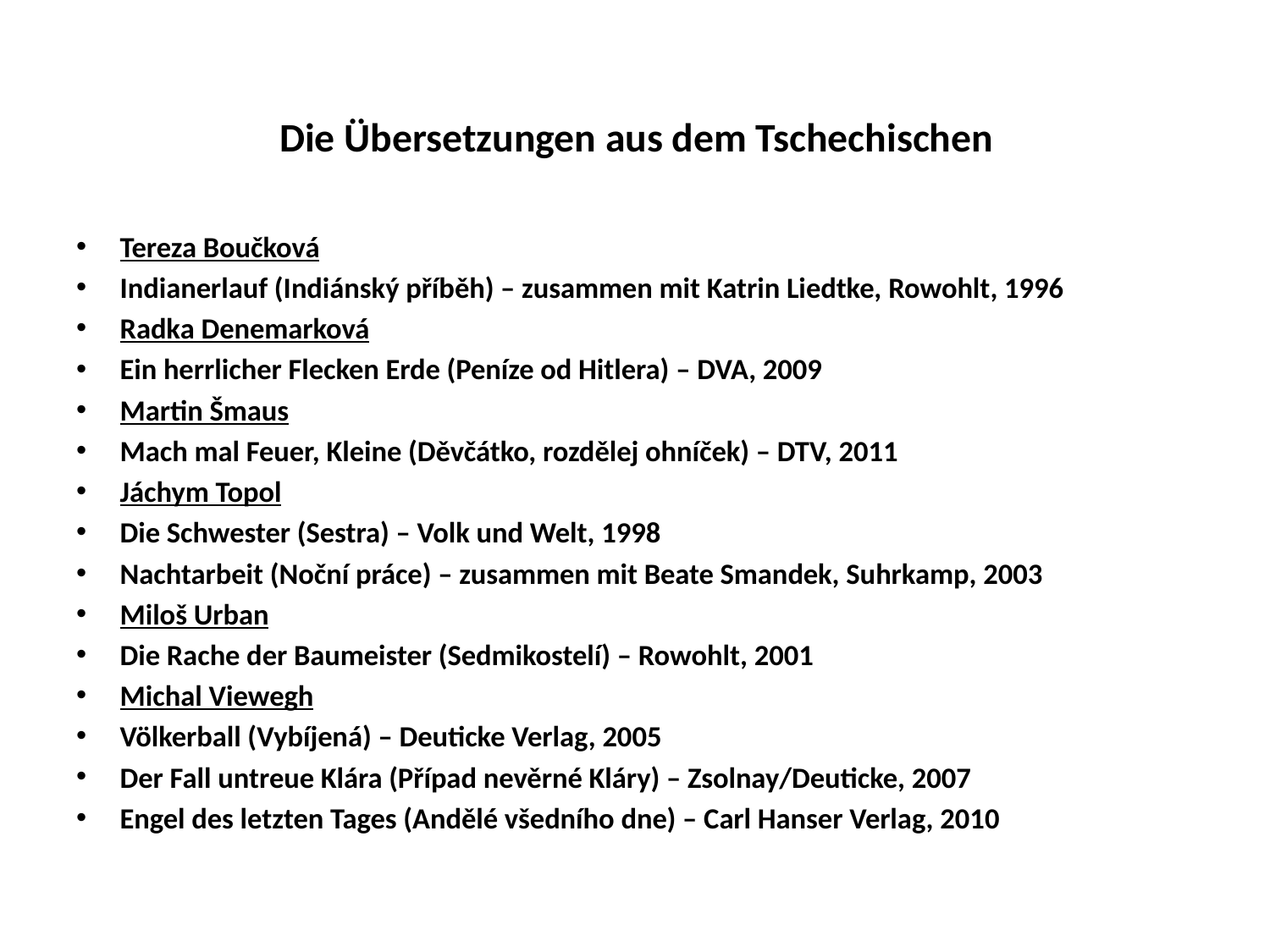

# Die Übersetzungen aus dem Tschechischen
Tereza Boučková
Indianerlauf (Indiánský příběh) – zusammen mit Katrin Liedtke, Rowohlt, 1996
Radka Denemarková
Ein herrlicher Flecken Erde (Peníze od Hitlera) – DVA, 2009
Martin Šmaus
Mach mal Feuer, Kleine (Děvčátko, rozdělej ohníček) – DTV, 2011
Jáchym Topol
Die Schwester (Sestra) – Volk und Welt, 1998
Nachtarbeit (Noční práce) – zusammen mit Beate Smandek, Suhrkamp, 2003
Miloš Urban
Die Rache der Baumeister (Sedmikostelí) – Rowohlt, 2001
Michal Viewegh
Völkerball (Vybíjená) – Deuticke Verlag, 2005
Der Fall untreue Klára (Případ nevěrné Kláry) – Zsolnay/Deuticke, 2007
Engel des letzten Tages (Andělé všedního dne) – Carl Hanser Verlag, 2010